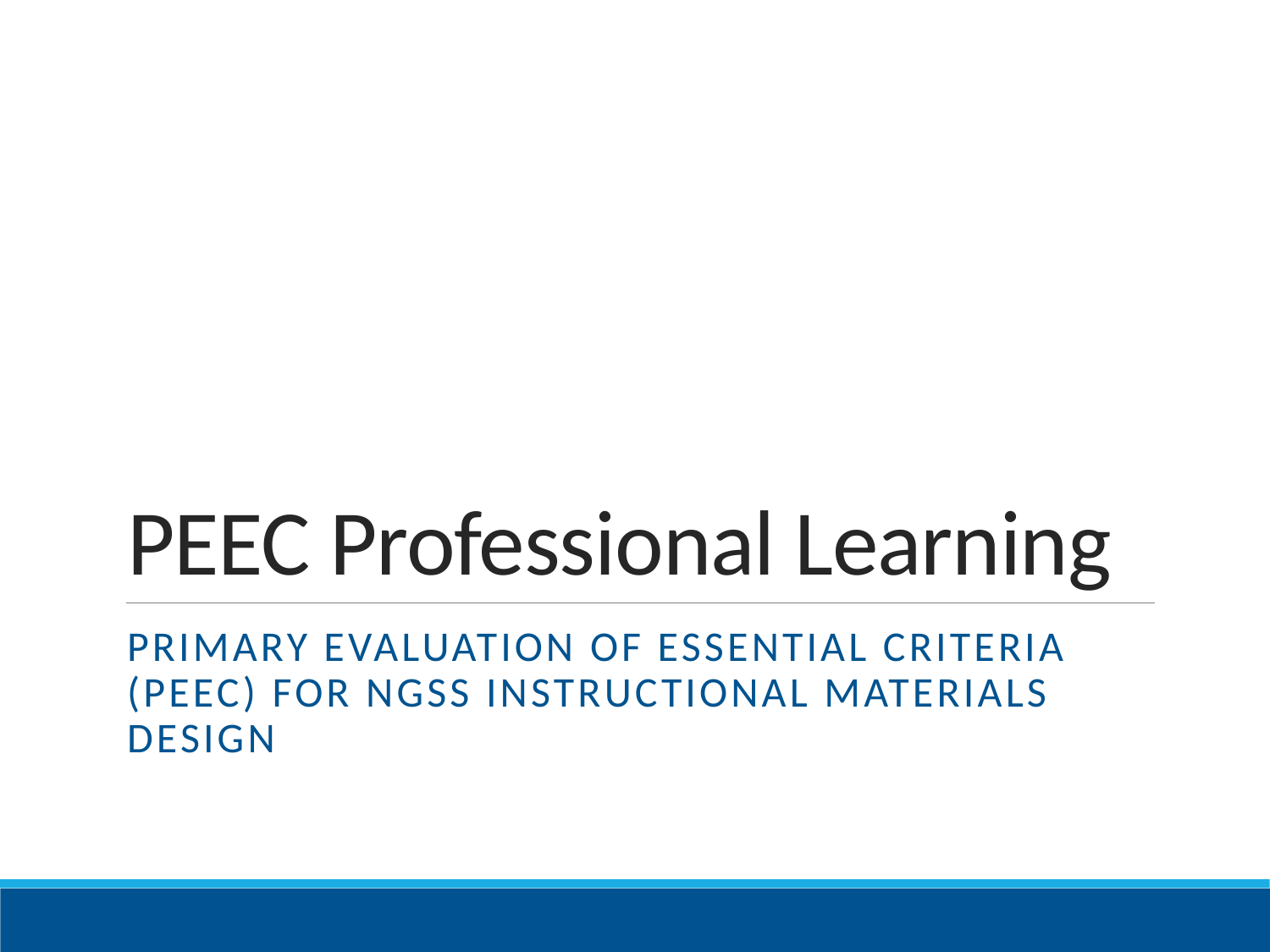

# PEEC Professional Learning
Primary Evaluation of Essential Criteria (PEEC) for NGSS Instructional Materials Design